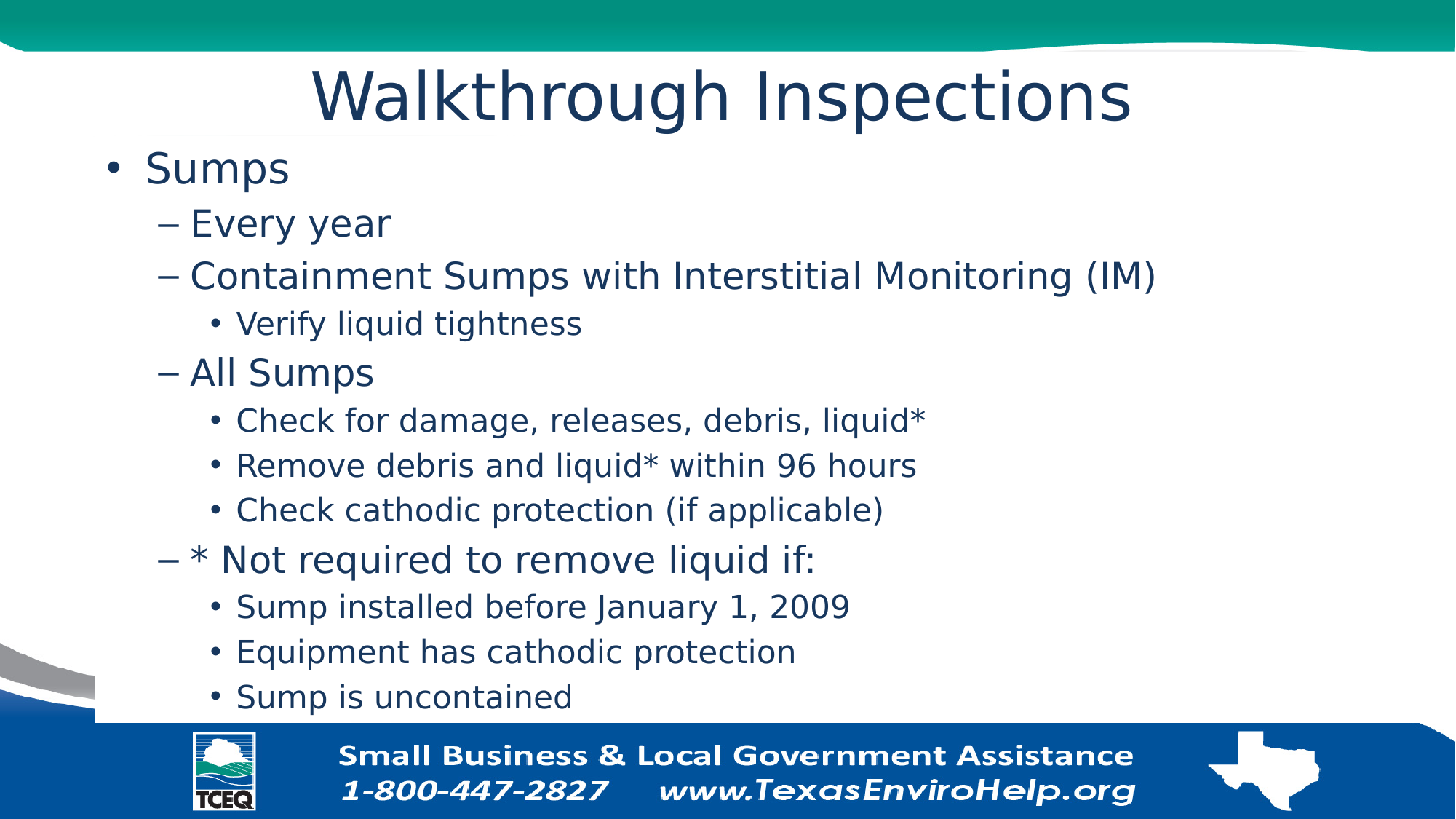

# Walkthrough Inspections
Sumps
Every year
Containment Sumps with Interstitial Monitoring (IM)
Verify liquid tightness
All Sumps
Check for damage, releases, debris, liquid*
Remove debris and liquid* within 96 hours
Check cathodic protection (if applicable)
* Not required to remove liquid if:
Sump installed before January 1, 2009
Equipment has cathodic protection
Sump is uncontained